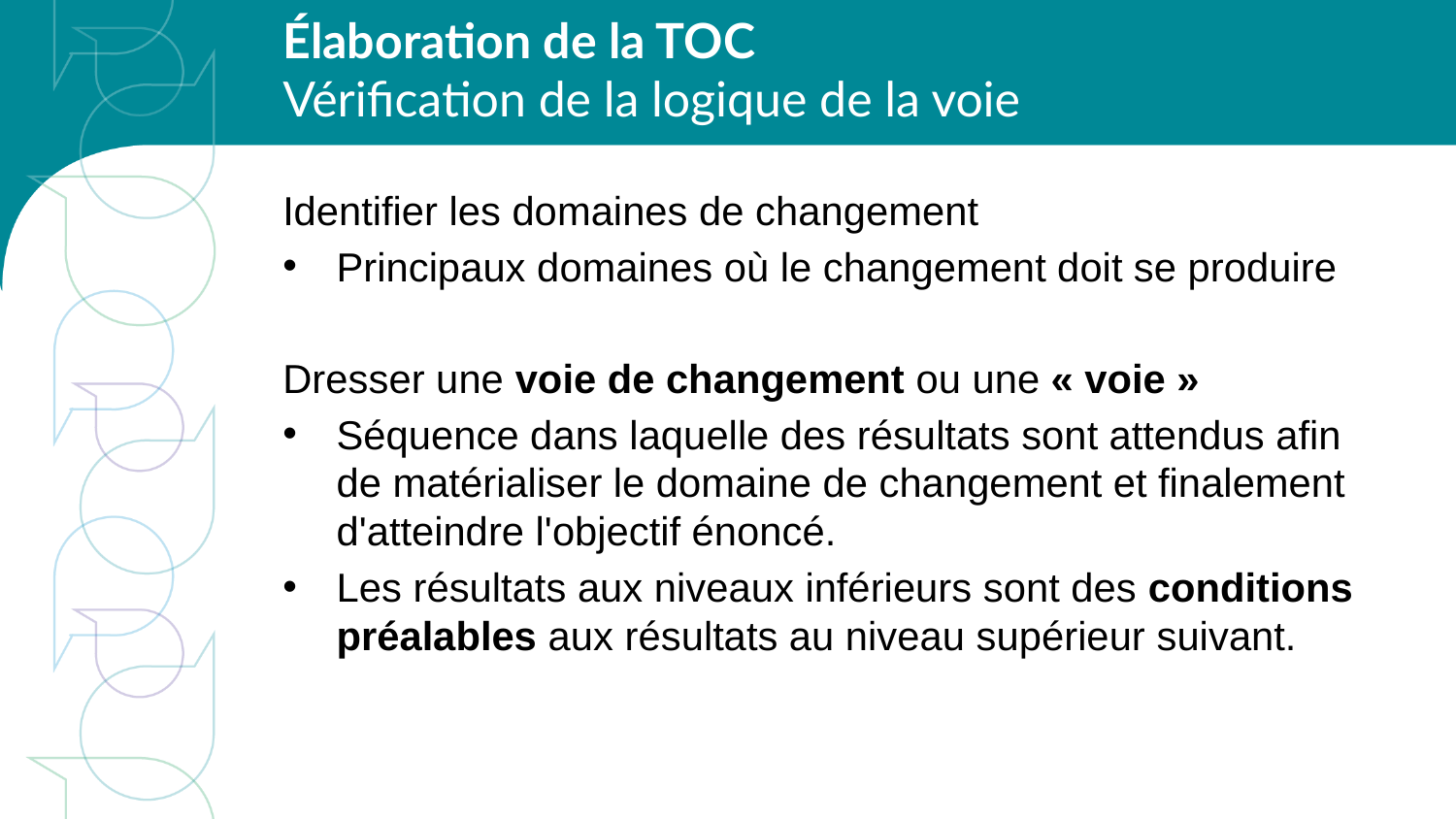

# Élaboration de la TOC Vérification de la logique de la voie
Identifier les domaines de changement
Principaux domaines où le changement doit se produire

Dresser une voie de changement ou une « voie »
Séquence dans laquelle des résultats sont attendus afin de matérialiser le domaine de changement et finalement d'atteindre l'objectif énoncé.
Les résultats aux niveaux inférieurs sont des conditions préalables aux résultats au niveau supérieur suivant.